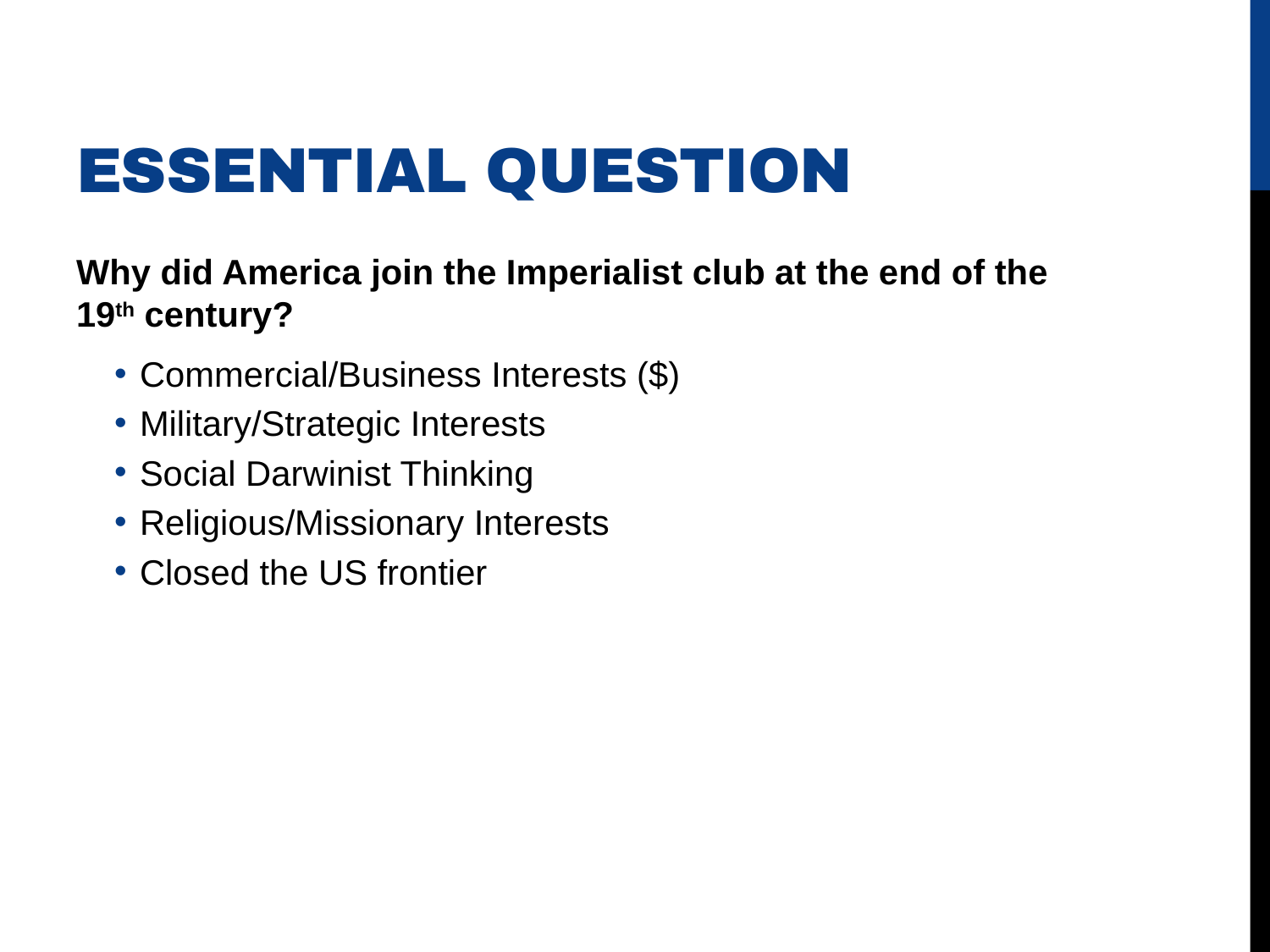

# Essential Question
Why did America join the Imperialist club at the end of the 19th century?
Commercial/Business Interests ($)
Military/Strategic Interests
Social Darwinist Thinking
Religious/Missionary Interests
Closed the US frontier